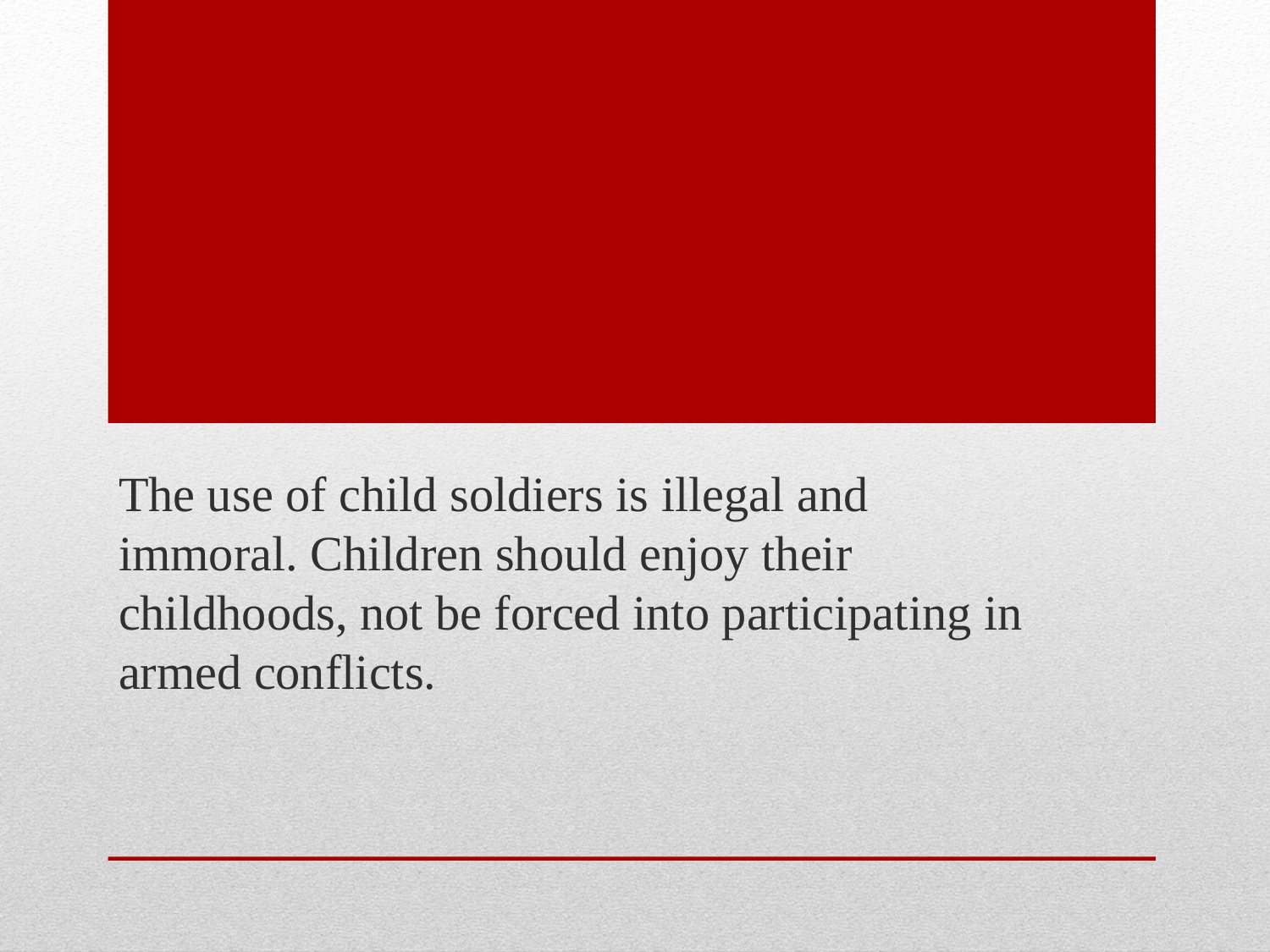

The use of child soldiers is illegal and immoral. Children should enjoy their childhoods, not be forced into participating in armed conflicts.